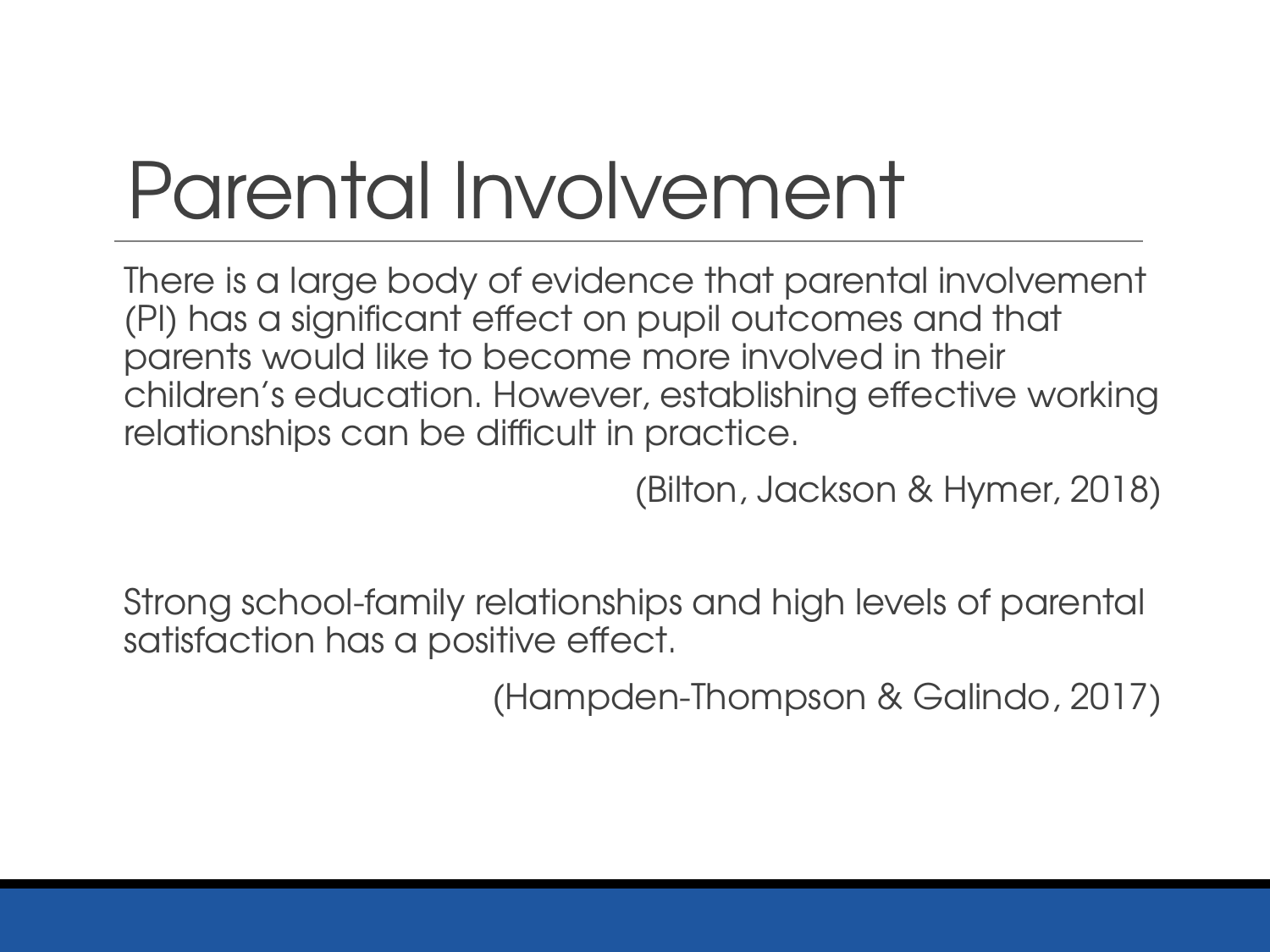

# Parental Involvement
There is a large body of evidence that parental involvement (PI) has a significant effect on pupil outcomes and that parents would like to become more involved in their children’s education. However, establishing effective working relationships can be difficult in practice.
(Bilton, Jackson & Hymer, 2018)

Strong school-family relationships and high levels of parental satisfaction has a positive effect.
(Hampden-Thompson & Galindo, 2017)